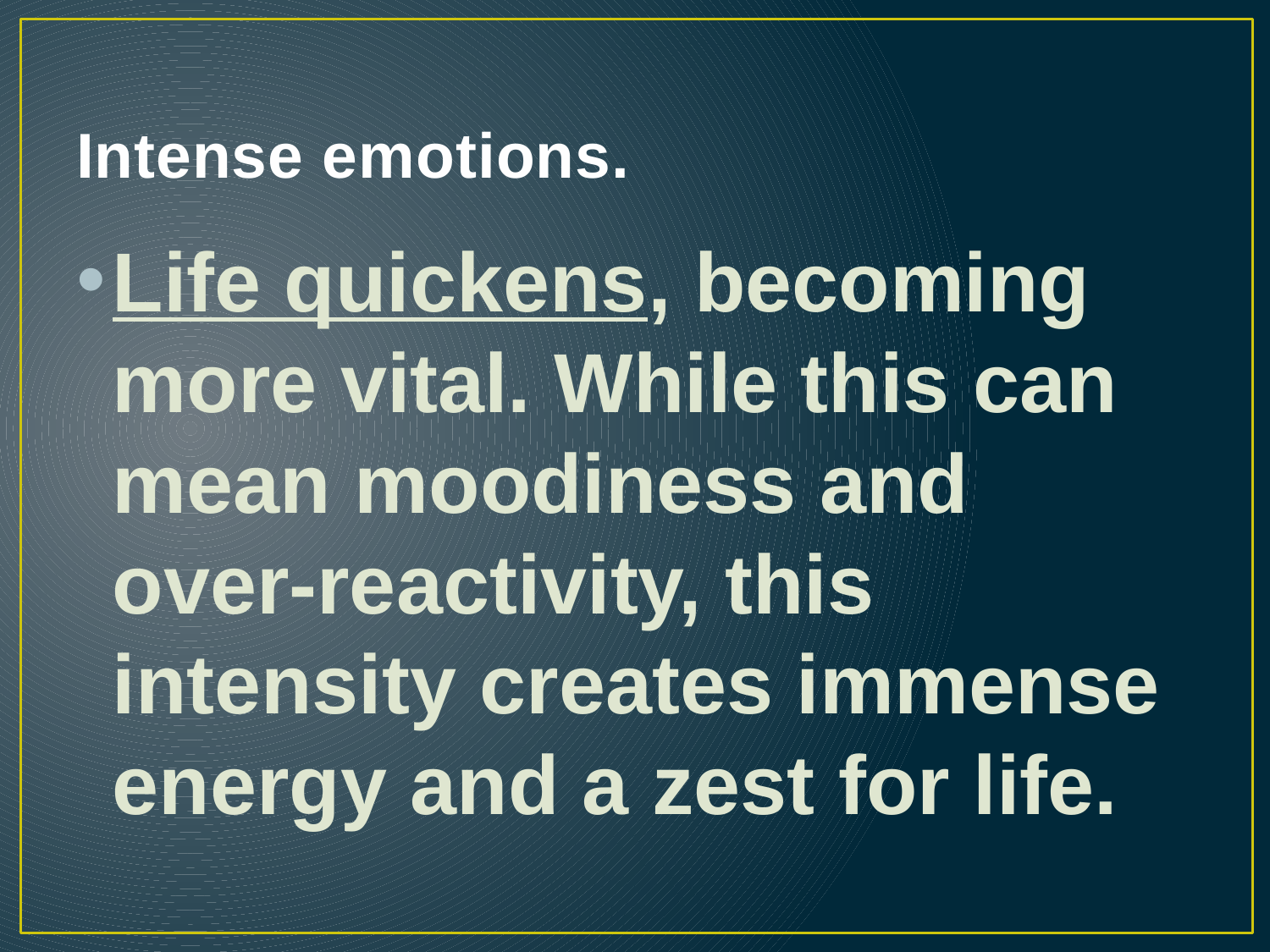

# Intense emotions.
Life quickens, becoming more vital. While this can mean moodiness and over-reactivity, this intensity creates immense energy and a zest for life.